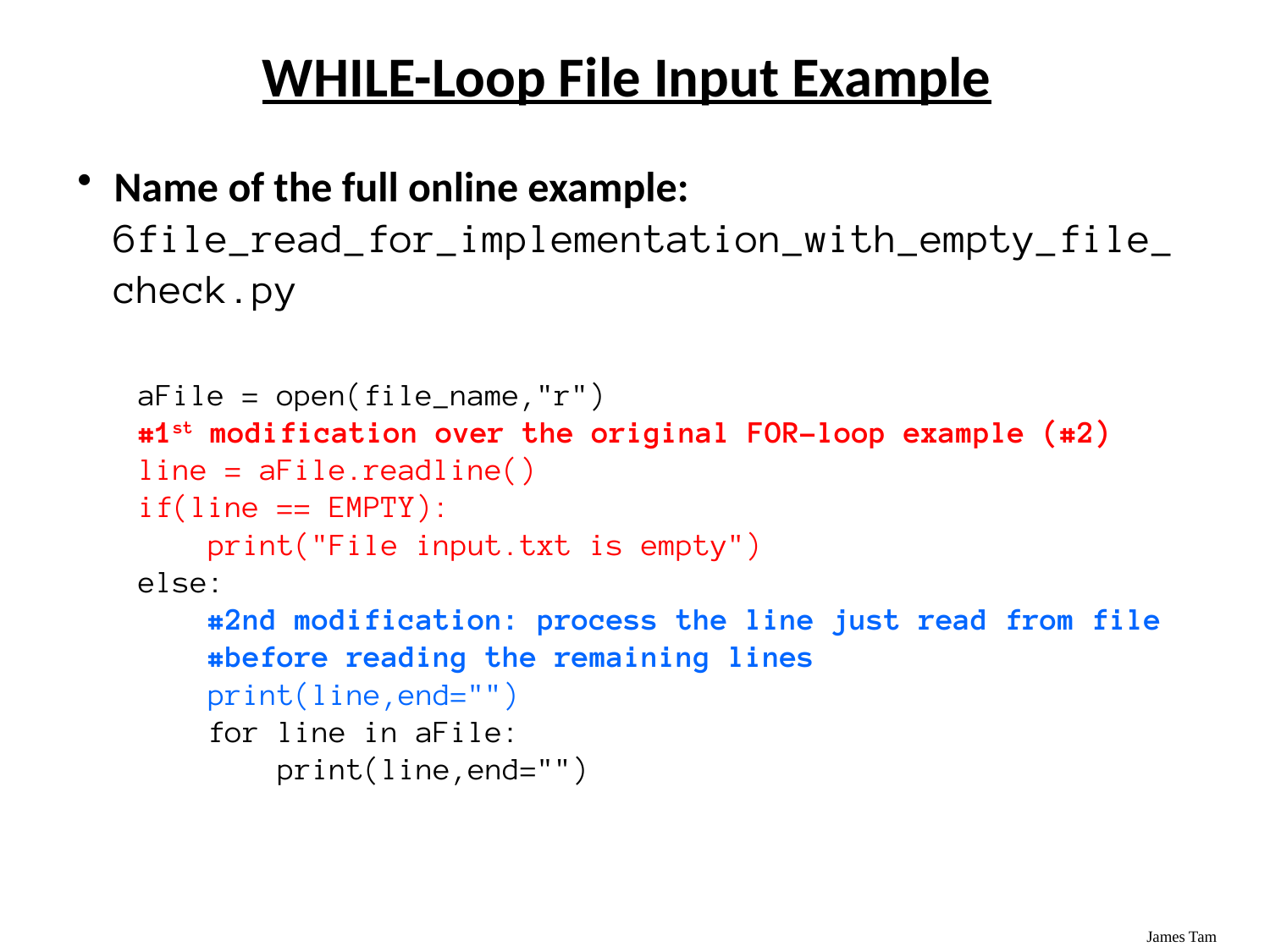

# WHILE-Loop File Input Example
Name of the full online example: 6file_read_for_implementation_with_empty_file_check.py

aFile = open(file_name,"r")
#1st modification over the original FOR-loop example (#2)
line = aFile.readline()
if(line == EMPTY):
    print("File input.txt is empty")
else:
    #2nd modification: process the line just read from file
    #before reading the remaining lines
    print(line,end="")
    for line in aFile:
        print(line,end="")